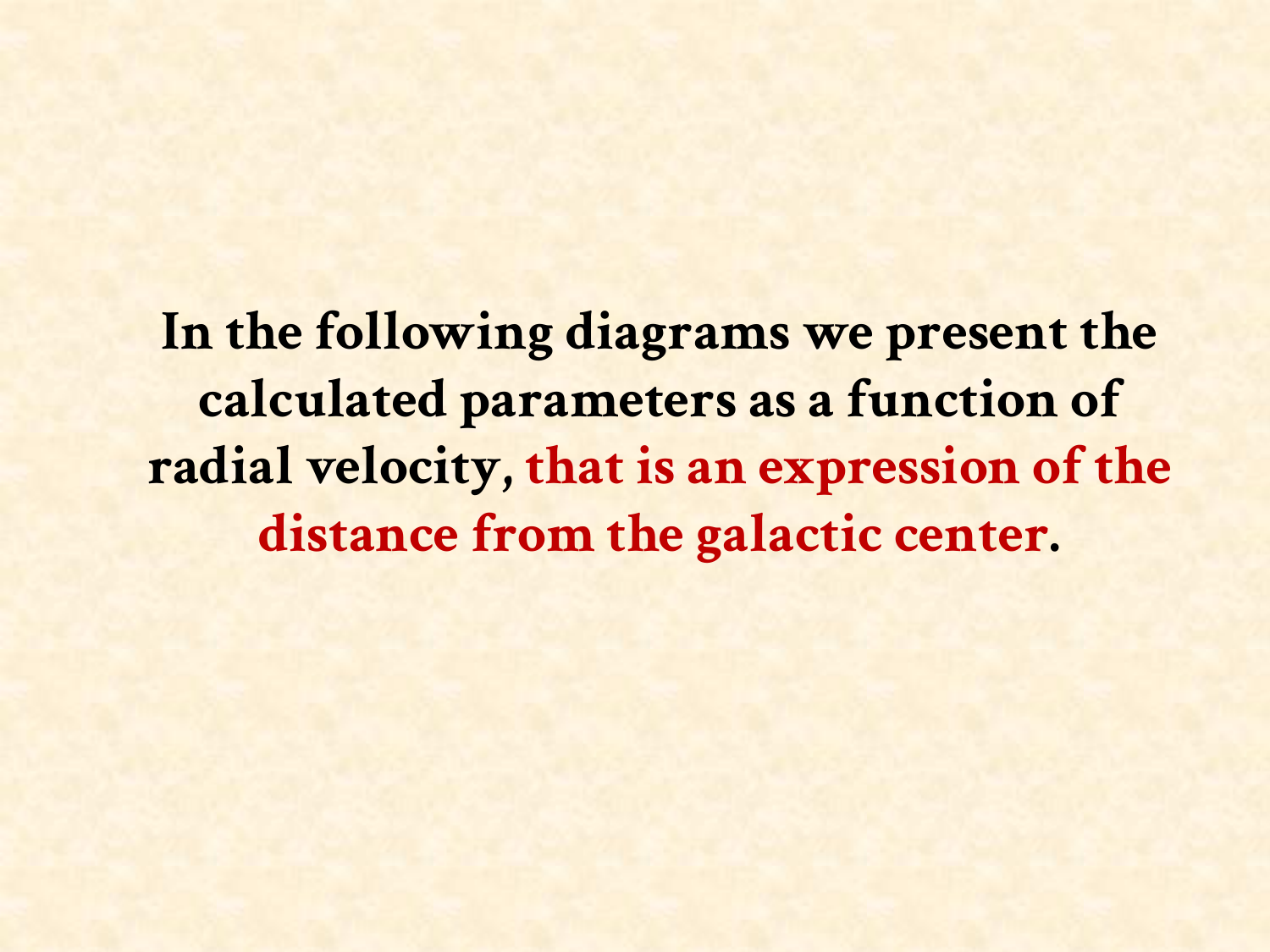

In the following diagrams we present the calculated parameters as a function of radial velocity, that is an expression of the distance from the galactic center.